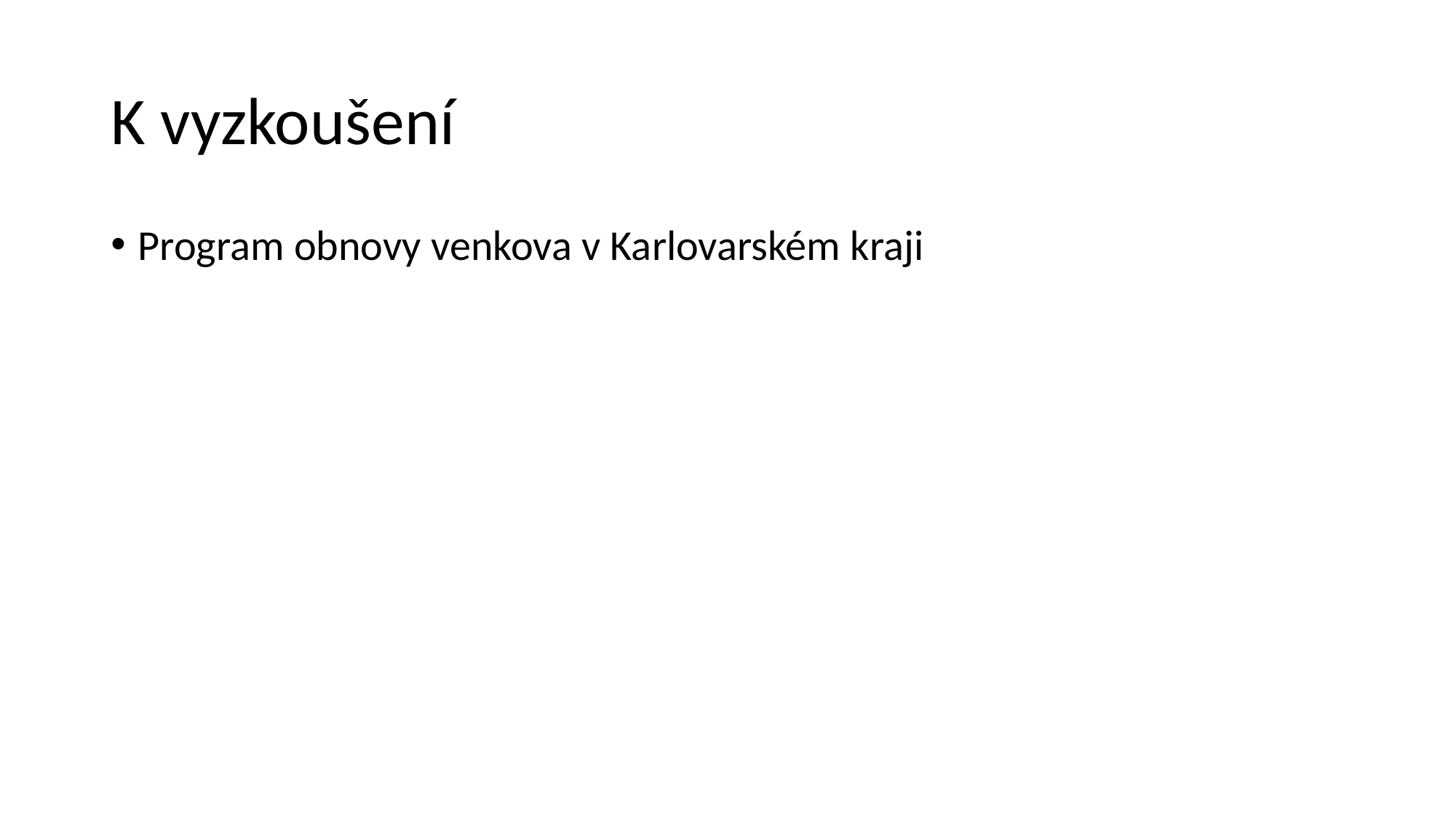

# K vyzkoušení
Program obnovy venkova v Karlovarském kraji